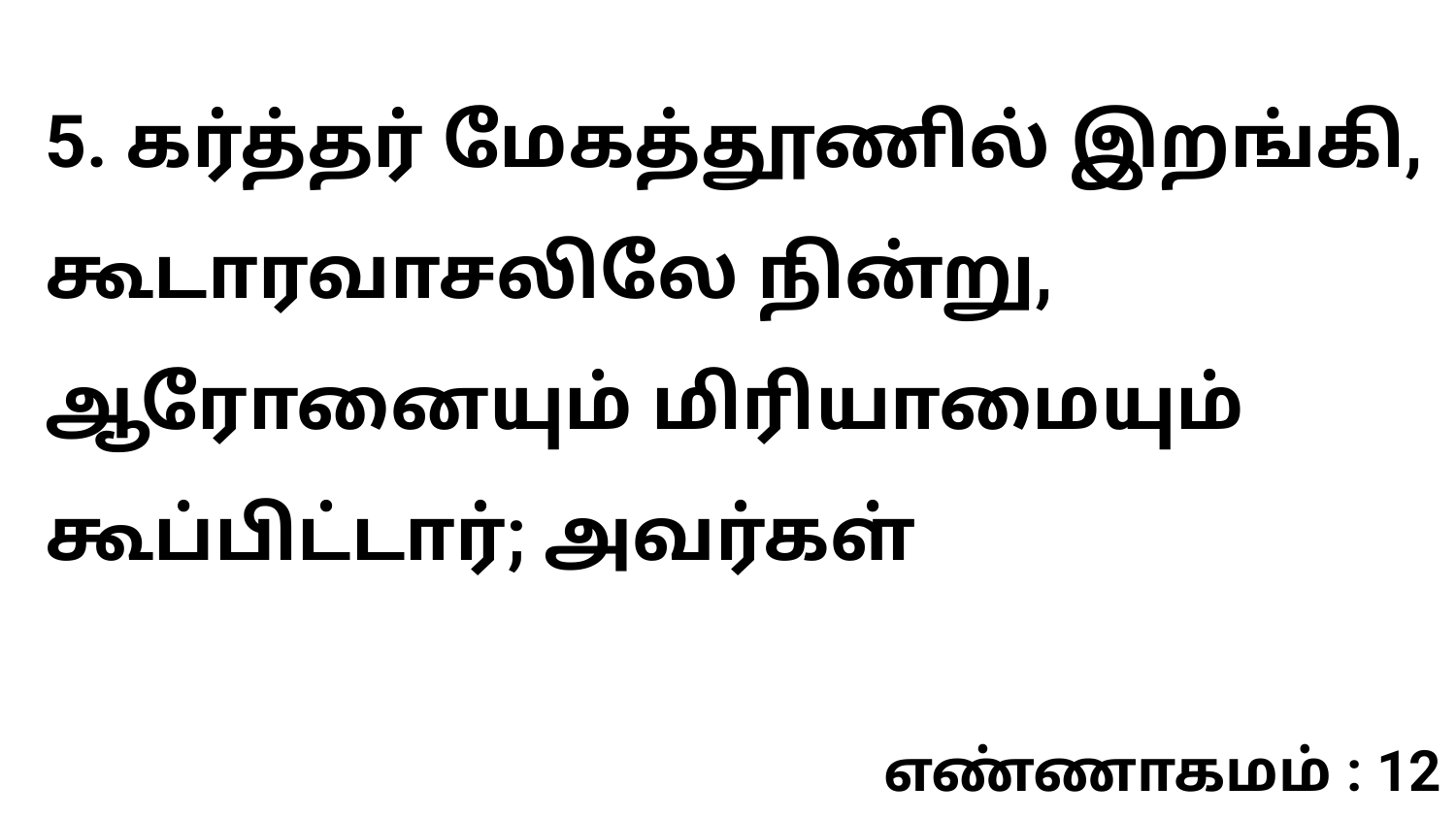

5. கர்த்தர் மேகத்தூணில் இறங்கி, கூடாரவாசலிலே நின்று, ஆரோனையும் மிரியாமையும் கூப்பிட்டார்; அவர்கள்
எண்ணாகமம் : 12